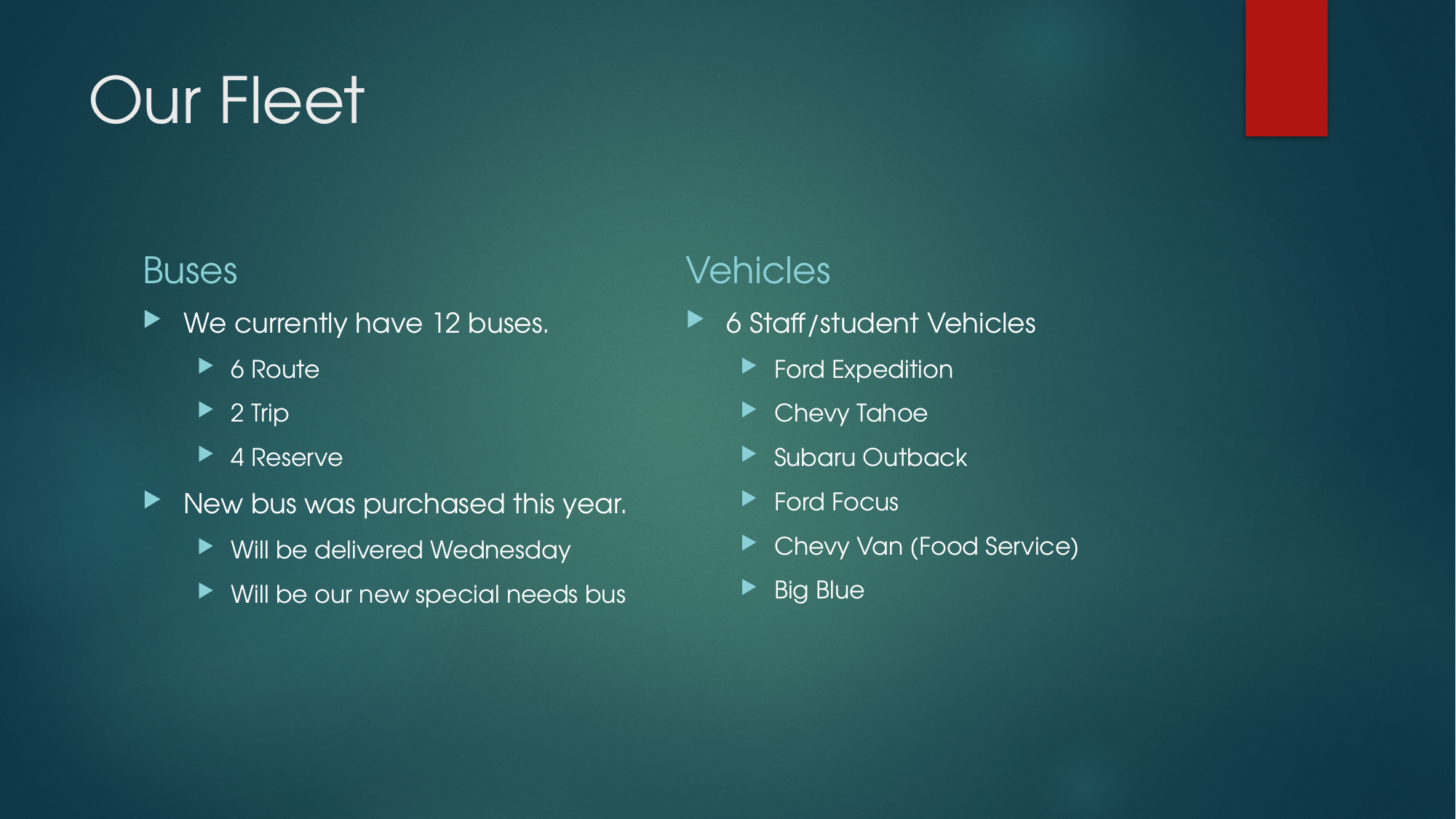

# Our Fleet
Buses
Vehicles
We currently have 12 buses.
6 Route
2 Trip
4 Reserve
New bus was purchased this year.
Will be delivered Wednesday
Will be our new special needs bus
6 Staff/student Vehicles
Ford Expedition
Chevy Tahoe
Subaru Outback
Ford Focus
Chevy Van (Food Service)
Big Blue